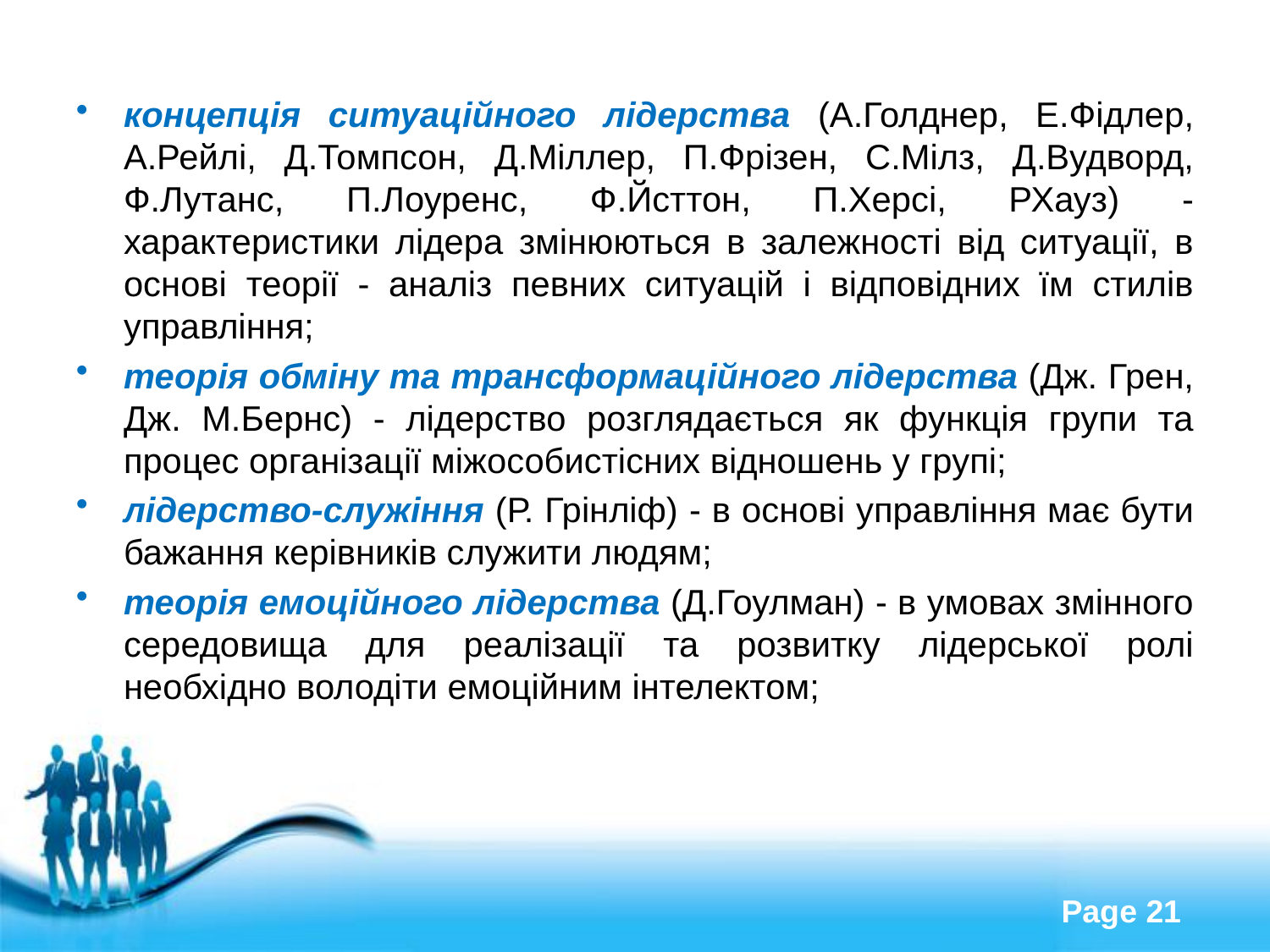

концепція ситуаційного лідерства (А.Голднер, Е.Фідлер, А.Рейлі, Д.Томпсон, Д.Міллер, П.Фрізен, С.Мілз, Д.Вудворд, Ф.Лутанс, П.Лоуренс, Ф.Йсттон, П.Херсі, РХауз) - характеристики лідера змінюються в залежності від ситуації, в основі теорії - аналіз певних ситуацій і відповідних їм стилів управління;
теорія обміну та трансформаційного лідерства (Дж. Грен, Дж. М.Бернс) - лідерство розглядається як функція групи та процес організації міжособистісних відношень у групі;
лідерство-служіння (Р. Грінліф) - в основі управління має бути бажання керівників служити людям;
теорія емоційного лідерства (Д.Гоулман) - в умовах змінного середовища для реалізації та розвитку лідерської ролі необхідно володіти емоційним інтелектом;